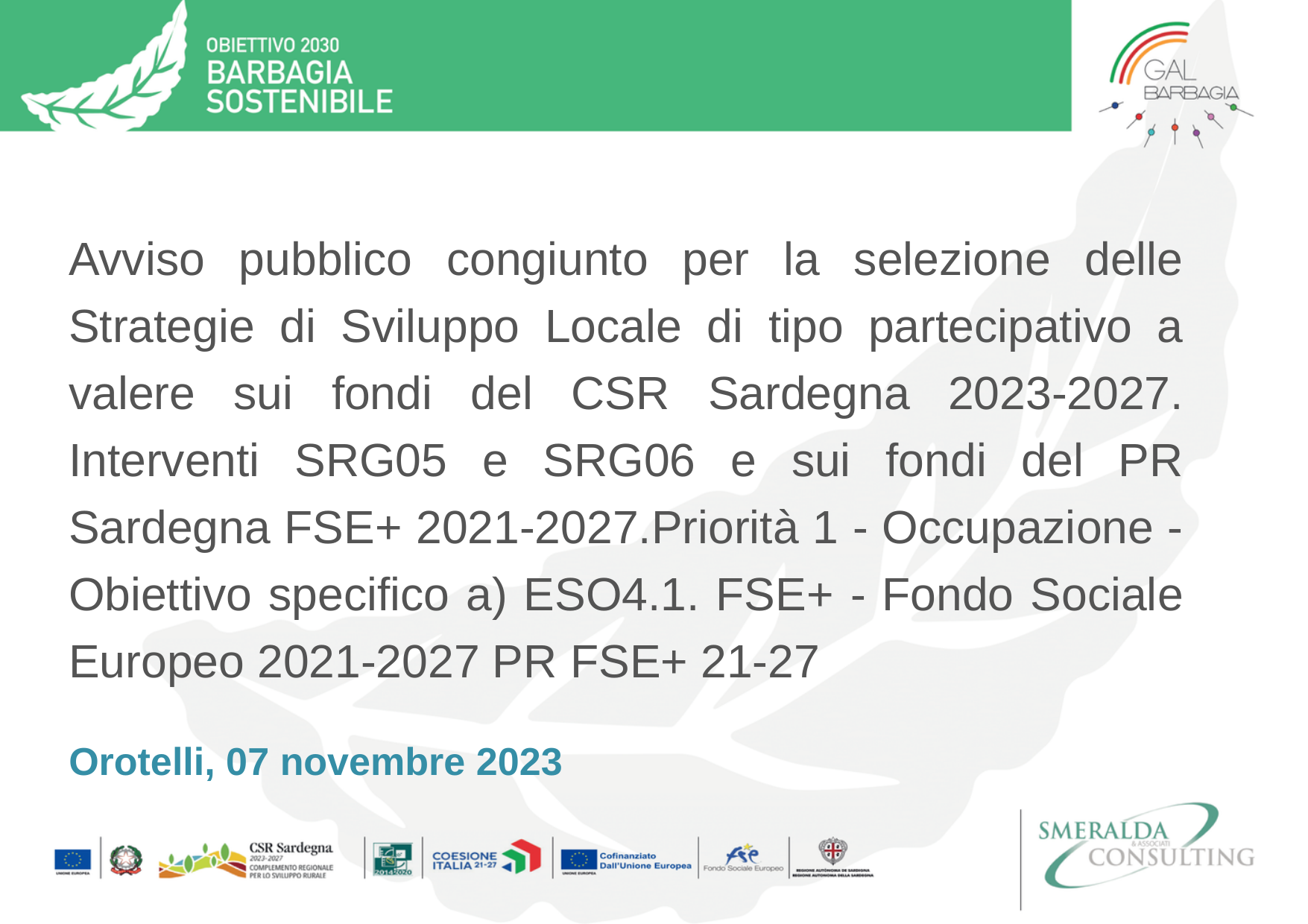

Avviso pubblico congiunto per la selezione delle Strategie di Sviluppo Locale di tipo partecipativo a valere sui fondi del CSR Sardegna 2023-2027. Interventi SRG05 e SRG06 e sui fondi del PR Sardegna FSE+ 2021-2027.Priorità 1 - Occupazione - Obiettivo specifico a) ESO4.1. FSE+ - Fondo Sociale Europeo 2021-2027 PR FSE+ 21-27

Orotelli, 07 novembre 2023